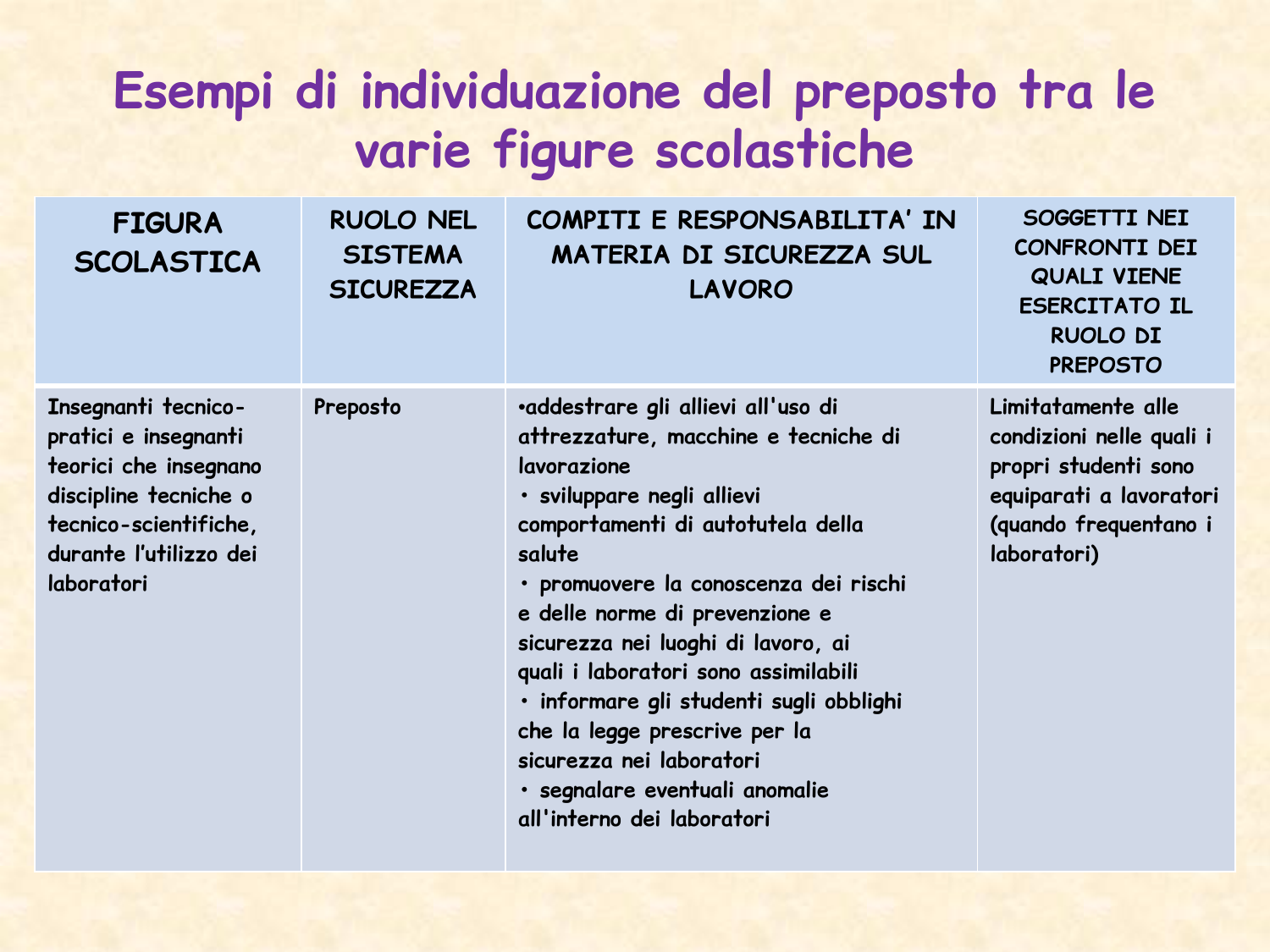

# Esempi di individuazione del preposto tra le varie figure scolastiche
| FIGURA SCOLASTICA | RUOLO NEL SISTEMA SICUREZZA | COMPITI E RESPONSABILITA’ IN MATERIA DI SICUREZZA SUL LAVORO | SOGGETTI NEI CONFRONTI DEI QUALI VIENE ESERCITATO IL RUOLO DI PREPOSTO |
| --- | --- | --- | --- |
| Insegnanti tecnico-pratici e insegnanti teorici che insegnano discipline tecniche o tecnico-scientifiche, durante l’utilizzo dei laboratori | Preposto | addestrare gli allievi all'uso di attrezzature, macchine e tecniche di lavorazione • sviluppare negli allievi comportamenti di autotutela della salute • promuovere la conoscenza dei rischi e delle norme di prevenzione e sicurezza nei luoghi di lavoro, ai quali i laboratori sono assimilabili • informare gli studenti sugli obblighi che la legge prescrive per la sicurezza nei laboratori • segnalare eventuali anomalie all'interno dei laboratori | Limitatamente alle condizioni nelle quali i propri studenti sono equiparati a lavoratori (quando frequentano i laboratori) |